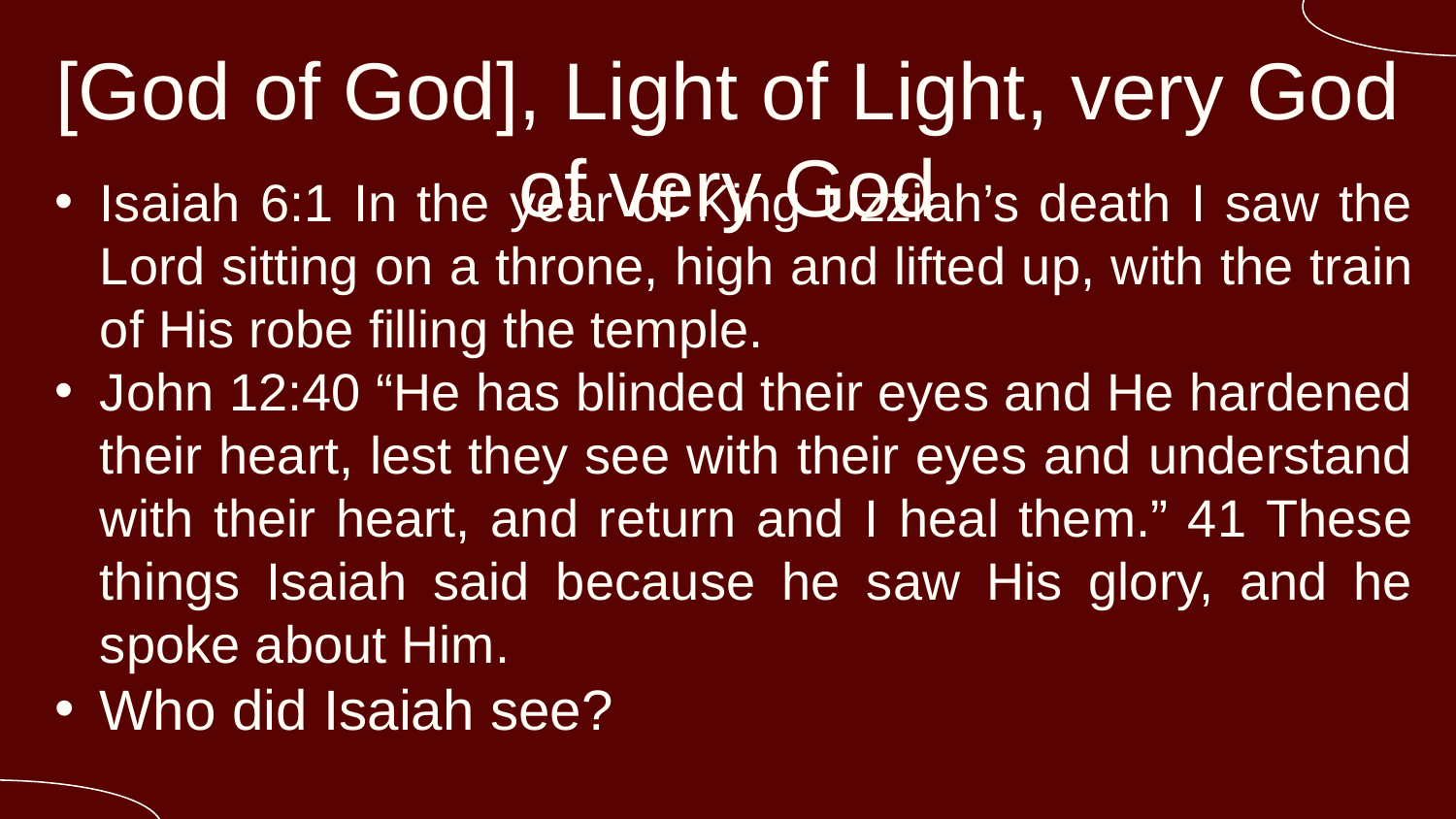

# [God of God], Light of Light, very God of very God
Isaiah 6:1 In the year of King Uzziah’s death I saw the Lord sitting on a throne, high and lifted up, with the train of His robe filling the temple.
John 12:40 “He has blinded their eyes and He hardened their heart, lest they see with their eyes and understand with their heart, and return and I heal them.” 41 These things Isaiah said because he saw His glory, and he spoke about Him.
Who did Isaiah see?